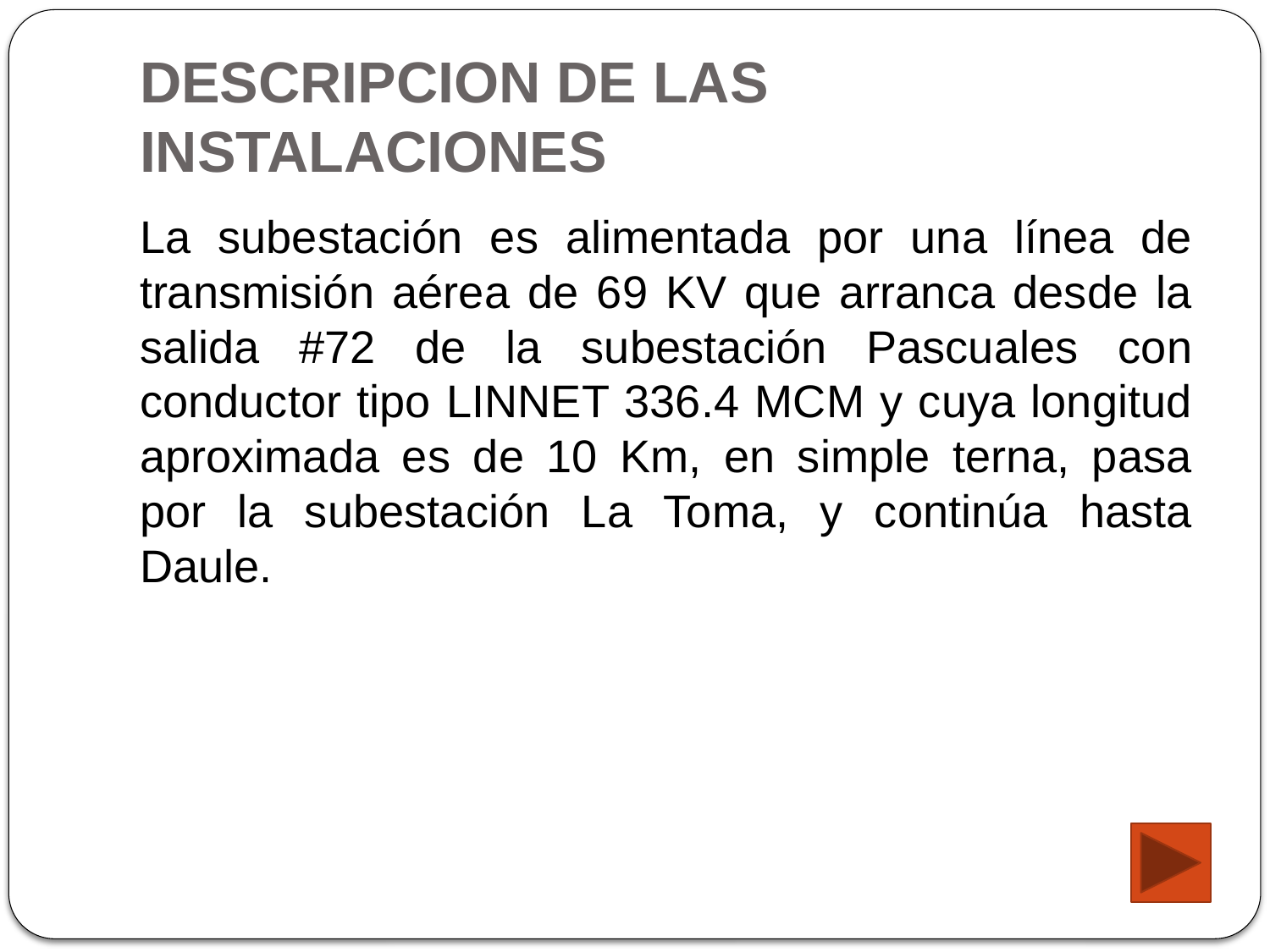

# DESCRIPCION DE LAS INSTALACIONES
La subestación es alimentada por una línea de transmisión aérea de 69 KV que arranca desde la salida #72 de la subestación Pascuales con conductor tipo LINNET 336.4 MCM y cuya longitud aproximada es de 10 Km, en simple terna, pasa por la subestación La Toma, y continúa hasta Daule.